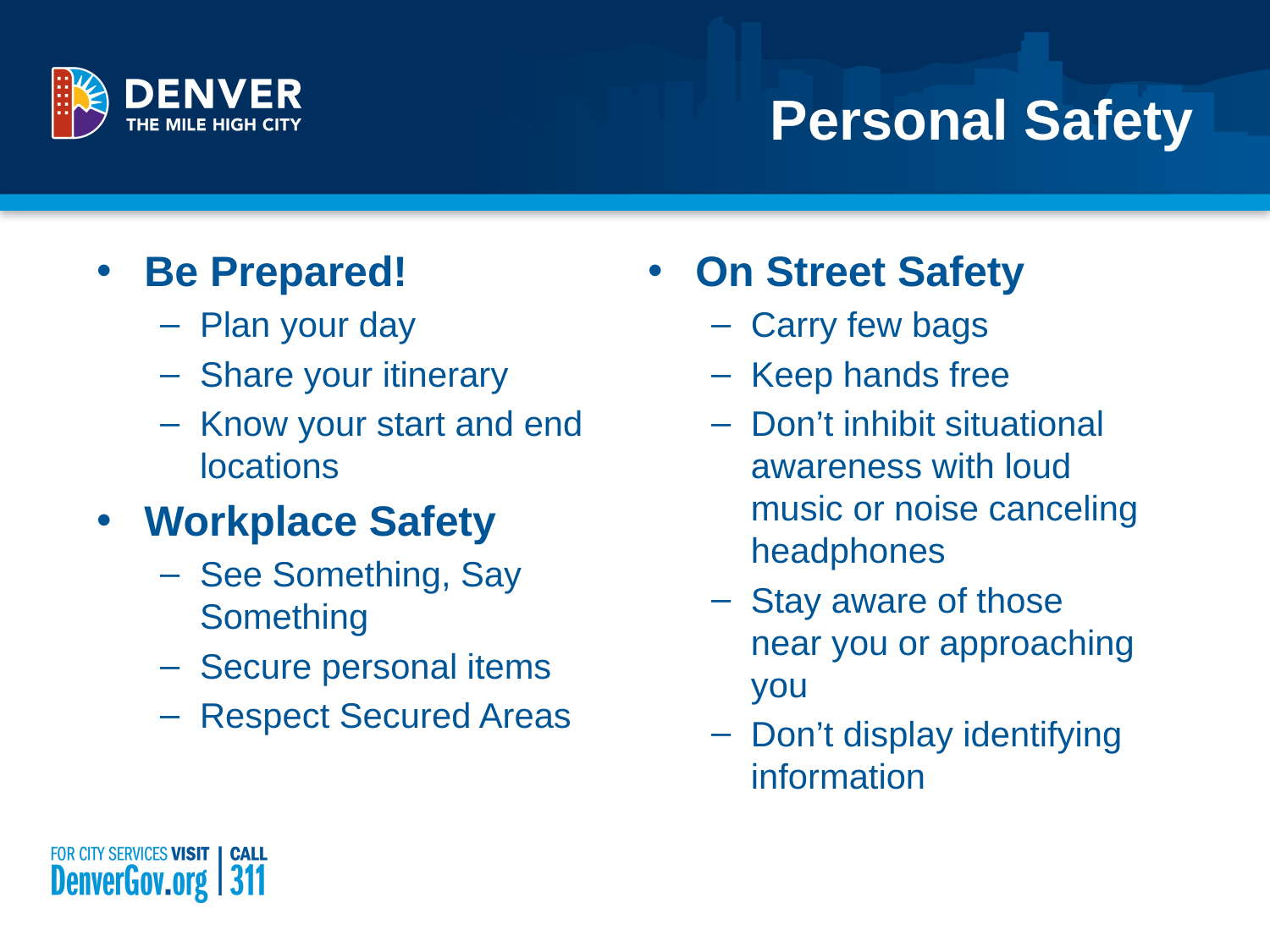

# Personal Safety
On Street Safety
Carry few bags
Keep hands free
Don’t inhibit situational awareness with loud music or noise canceling headphones
Stay aware of those near you or approaching you
Don’t display identifying information

Be Prepared!
Plan your day
Share your itinerary
Know your start and end locations
Workplace Safety
See Something, Say Something
Secure personal items
Respect Secured Areas